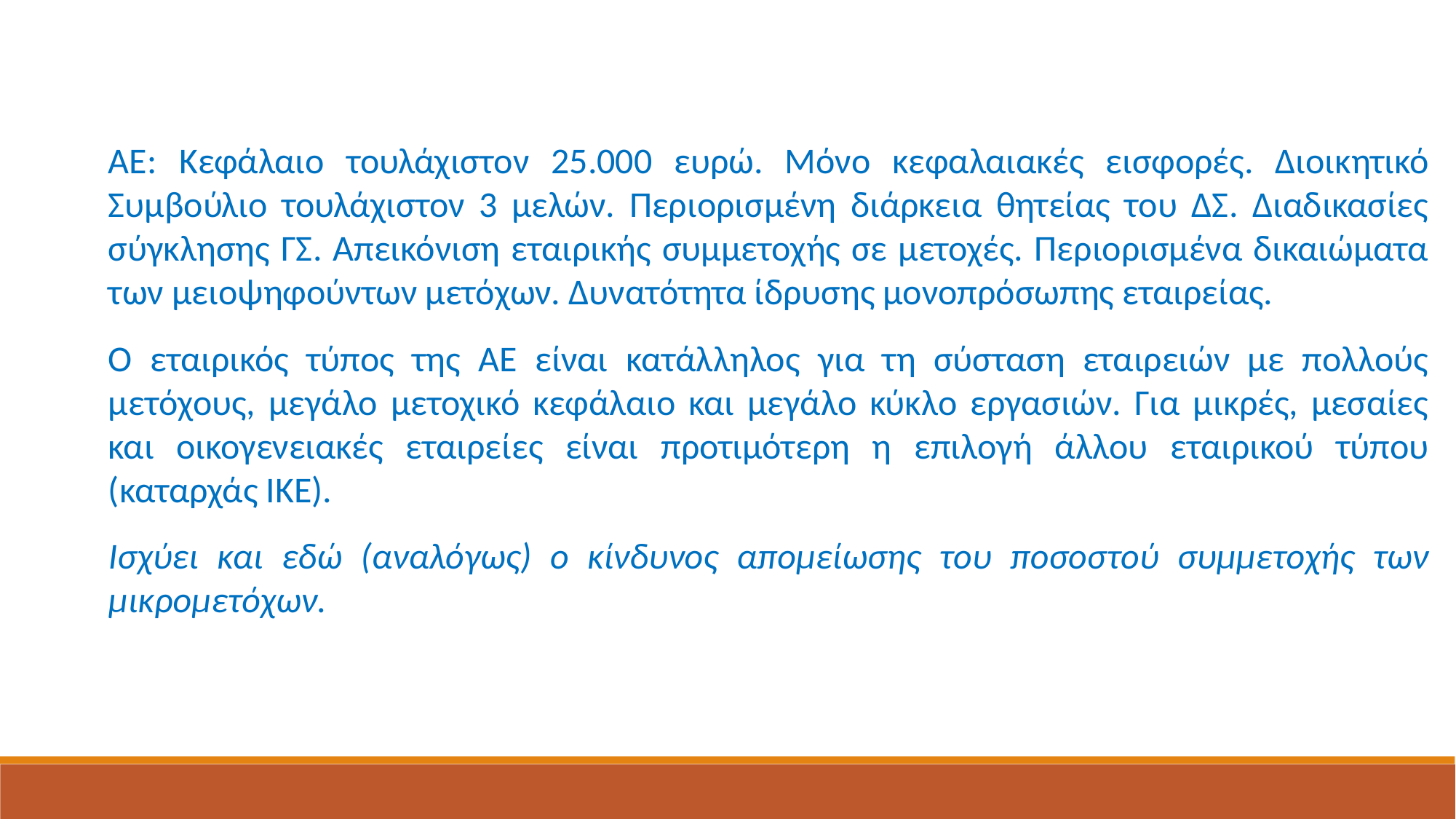

ΑΕ: Κεφάλαιο τουλάχιστον 25.000 ευρώ. Μόνο κεφαλαιακές εισφορές. Διοικητικό Συμβούλιο τουλάχιστον 3 μελών. Περιορισμένη διάρκεια θητείας του ΔΣ. Διαδικασίες σύγκλησης ΓΣ. Απεικόνιση εταιρικής συμμετοχής σε μετοχές. Περιορισμένα δικαιώματα των μειοψηφούντων μετόχων. Δυνατότητα ίδρυσης μονοπρόσωπης εταιρείας.
Ο εταιρικός τύπος της ΑΕ είναι κατάλληλος για τη σύσταση εταιρειών με πολλούς μετόχους, μεγάλο μετοχικό κεφάλαιο και μεγάλο κύκλο εργασιών. Για μικρές, μεσαίες και οικογενειακές εταιρείες είναι προτιμότερη η επιλογή άλλου εταιρικού τύπου (καταρχάς ΙΚΕ).
Ισχύει και εδώ (αναλόγως) ο κίνδυνος απομείωσης του ποσοστού συμμετοχής των μικρομετόχων.